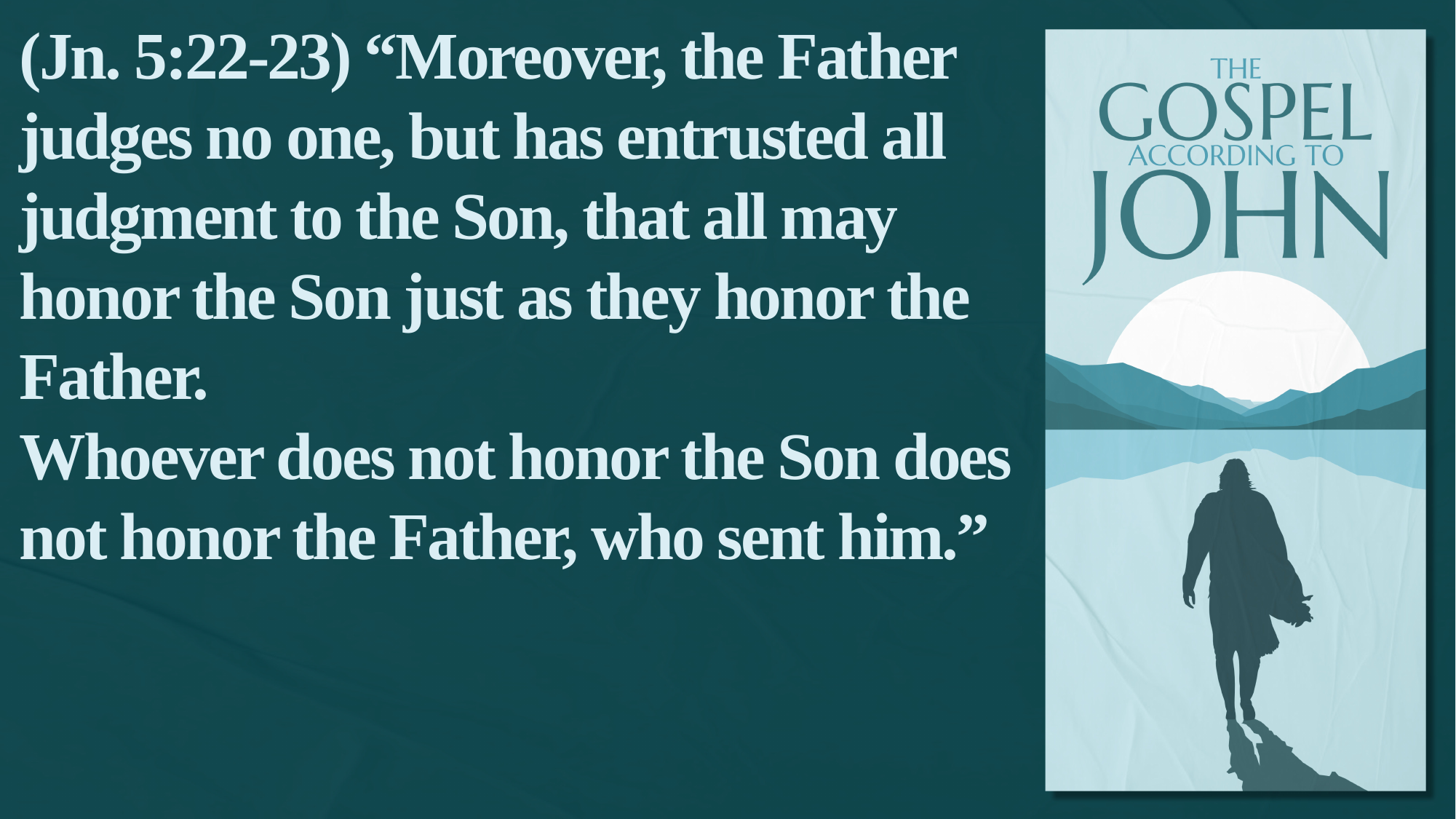

(Jn. 5:22-23) “Moreover, the Father judges no one, but has entrusted all judgment to the Son, that all may honor the Son just as they honor the Father.
Whoever does not honor the Son does not honor the Father, who sent him.”